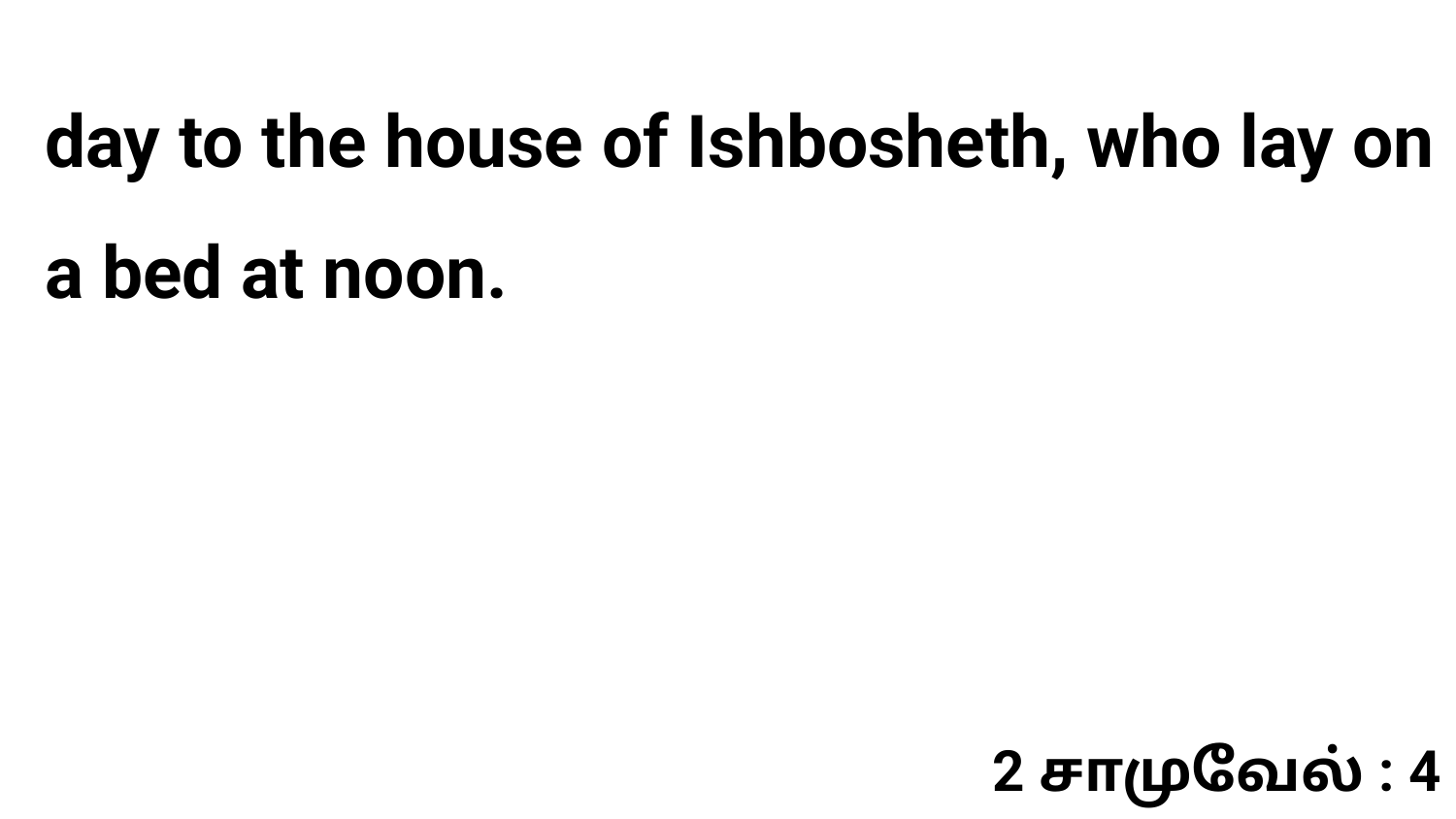

day to the house of Ishbosheth, who lay on a bed at noon.
2 சாமுவேல் : 4